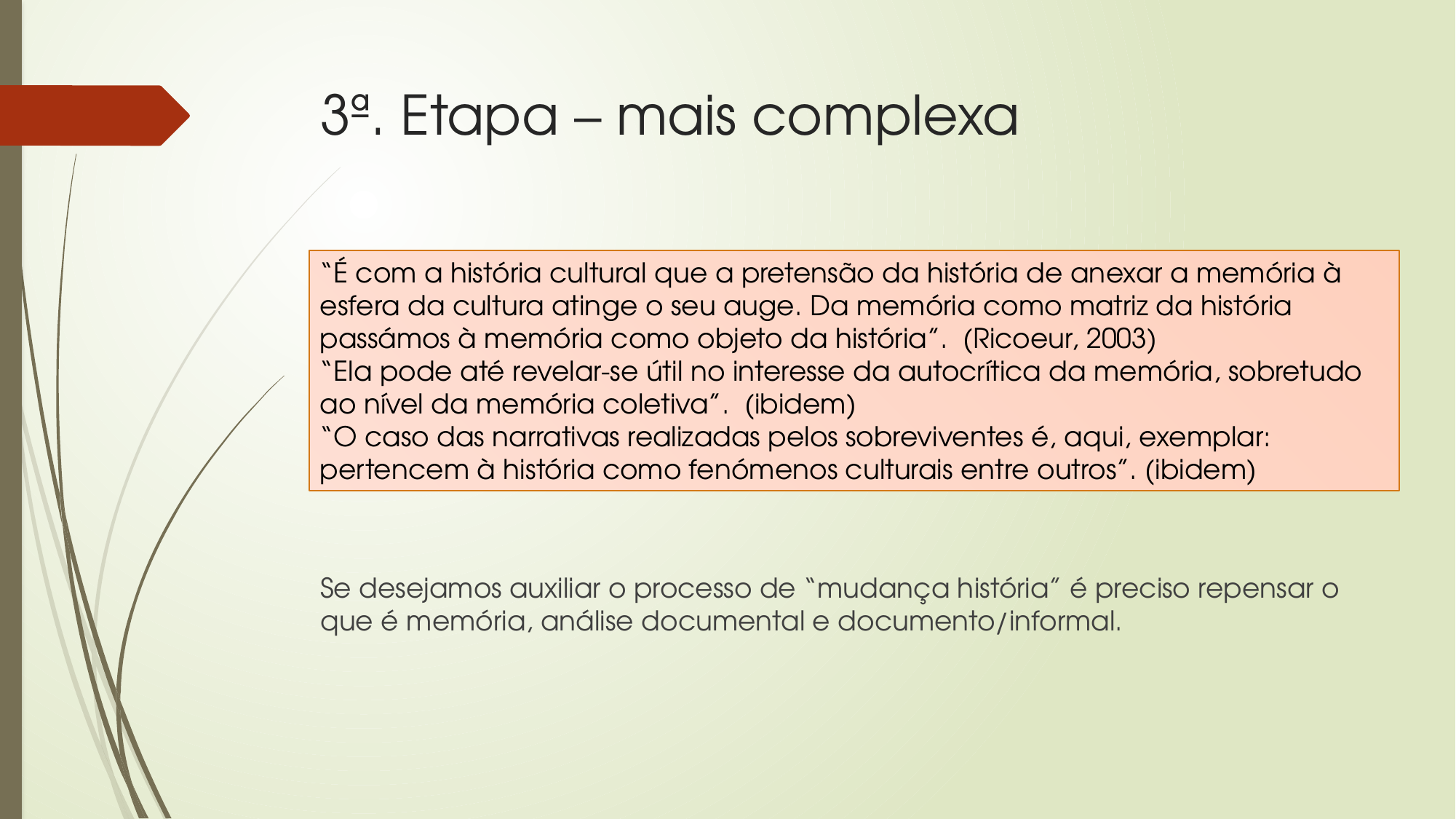

# 3ª. Etapa – mais complexa

Se desejamos auxiliar o processo de “mudança história” é preciso repensar o que é memória, análise documental e documento/informal.
“É com a história cultural que a pretensão da história de anexar a memória à esfera da cultura atinge o seu auge. Da memória como matriz da história passámos à memória como objeto da história”.  (Ricoeur, 2003)
“Ela pode até revelar-se útil no interesse da autocrítica da memória, sobretudo ao nível da memória coletiva”.  (ibidem)
“O caso das narrativas realizadas pelos sobreviventes é, aqui, exemplar: pertencem à história como fenómenos culturais entre outros”. (ibidem)